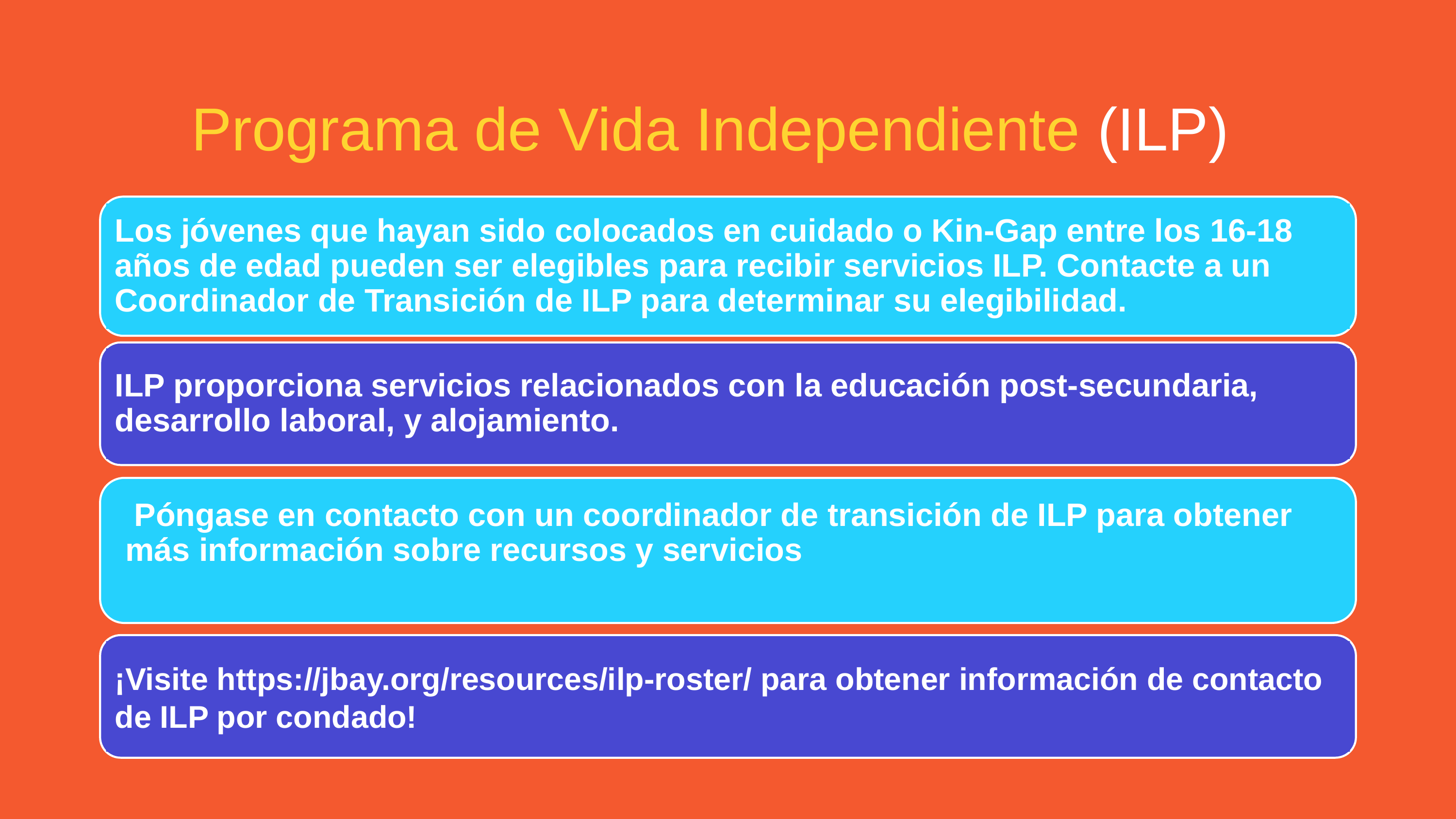

Programa de Vida Independiente (ILP)

Los jóvenes que hayan sido colocados en cuidado o Kin-Gap entre los 16-18 años de edad pueden ser elegibles para recibir servicios ILP. Contacte a un Coordinador de Transición de ILP para determinar su elegibilidad.

ILP proporciona servicios relacionados con la educación post-secundaria, desarrollo laboral, y alojamiento.

 Póngase en contacto con un coordinador de transición de ILP para obtener más información sobre recursos y servicios

¡Visite https://jbay.org/resources/ilp-roster/ para obtener información de contacto de ILP por condado!